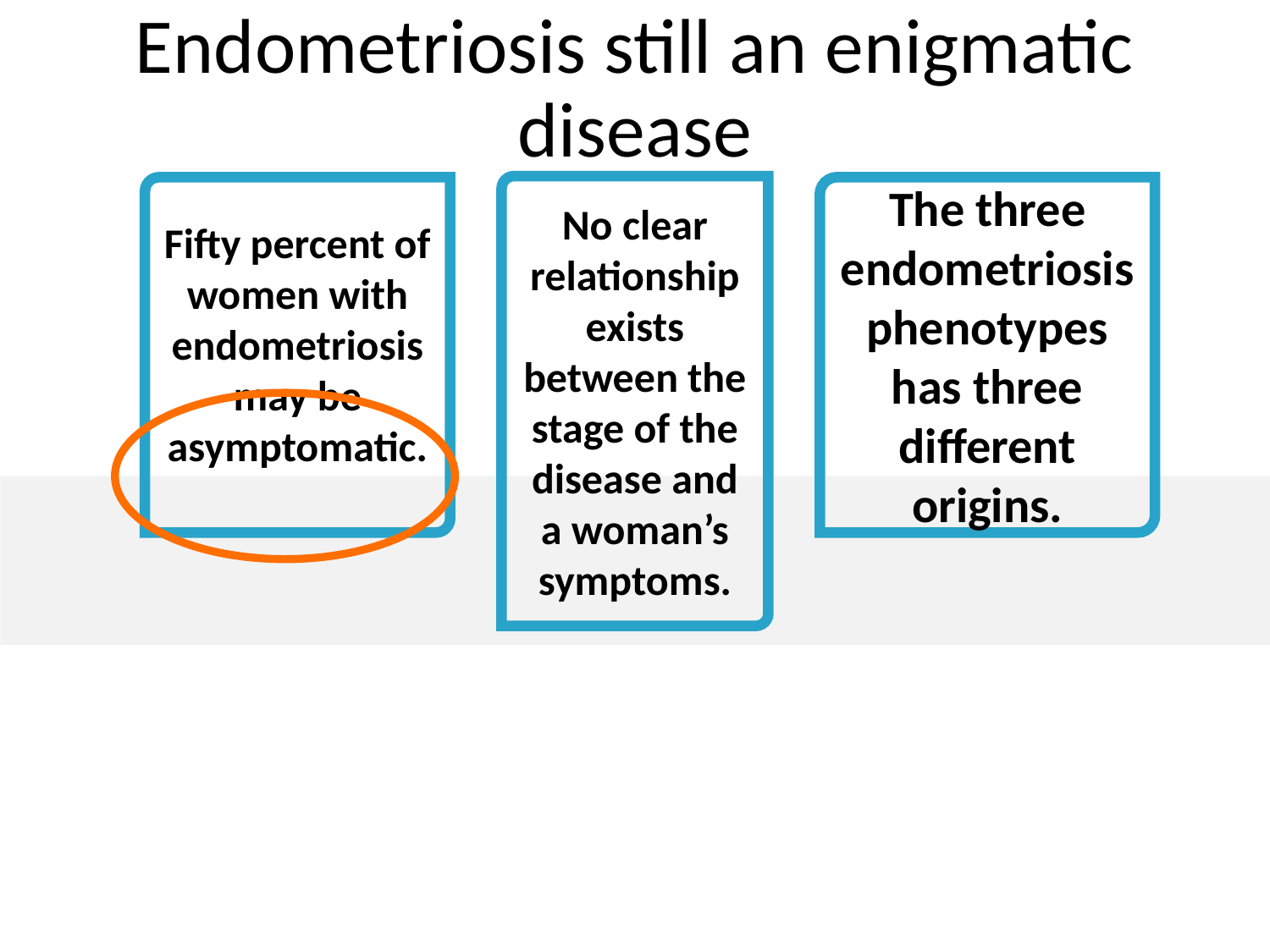

Endometriosis still an enigmatic disease
No clear relationship exists between the stage of the disease and a woman’s symptoms.

Fifty percent of women with endometriosis may be asymptomatic.

The three endometriosis phenotypes has three different origins.